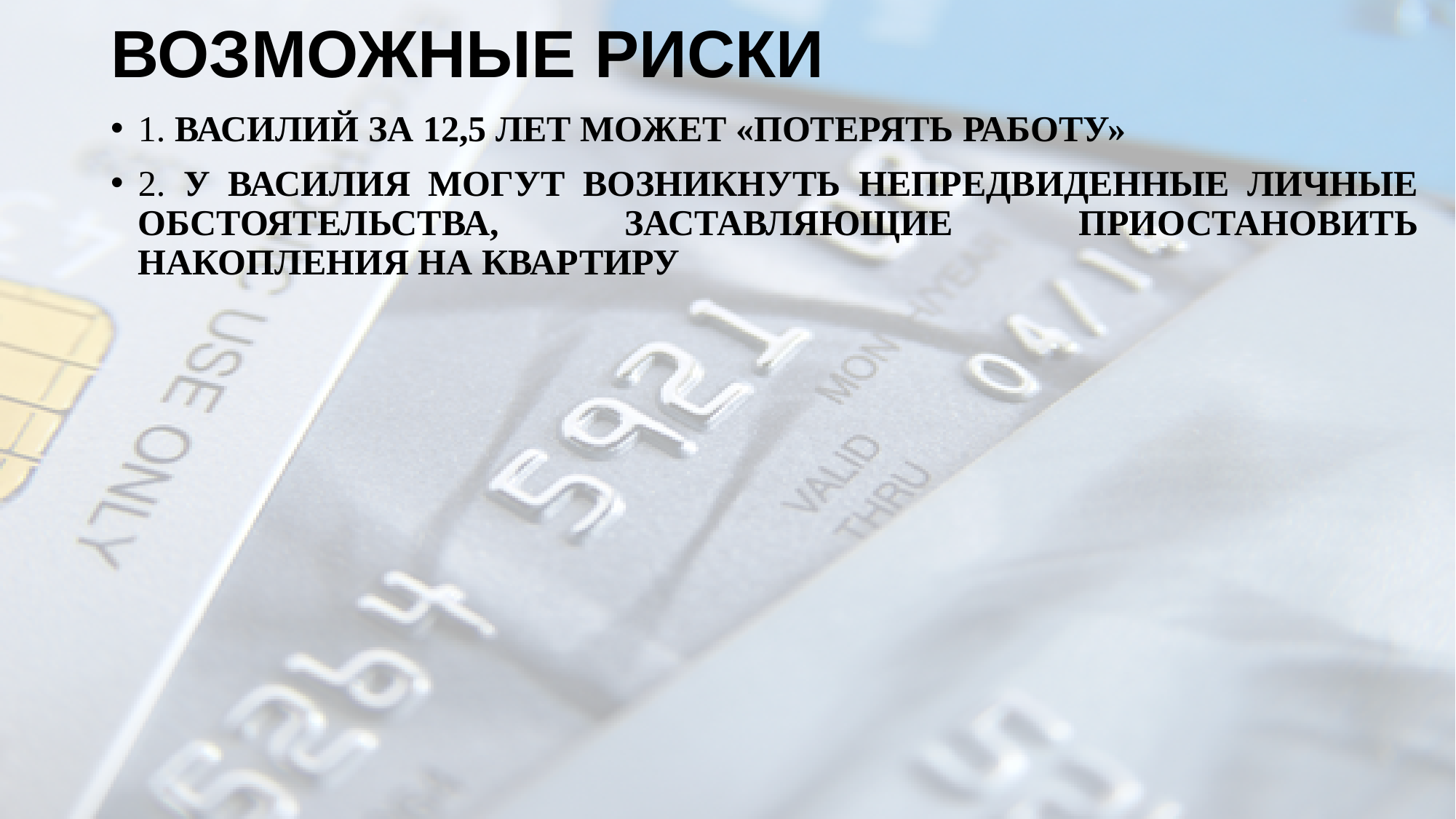

# ВОЗМОЖНЫЕ РИСКИ
1. ВАСИЛИЙ ЗА 12,5 ЛЕТ МОЖЕТ «ПОТЕРЯТЬ РАБОТУ»
2. У ВАСИЛИЯ МОГУТ ВОЗНИКНУТЬ НЕПРЕДВИДЕННЫЕ ЛИЧНЫЕ ОБСТОЯТЕЛЬСТВА, ЗАСТАВЛЯЮЩИЕ ПРИОСТАНОВИТЬ НАКОПЛЕНИЯ НА КВАРТИРУ